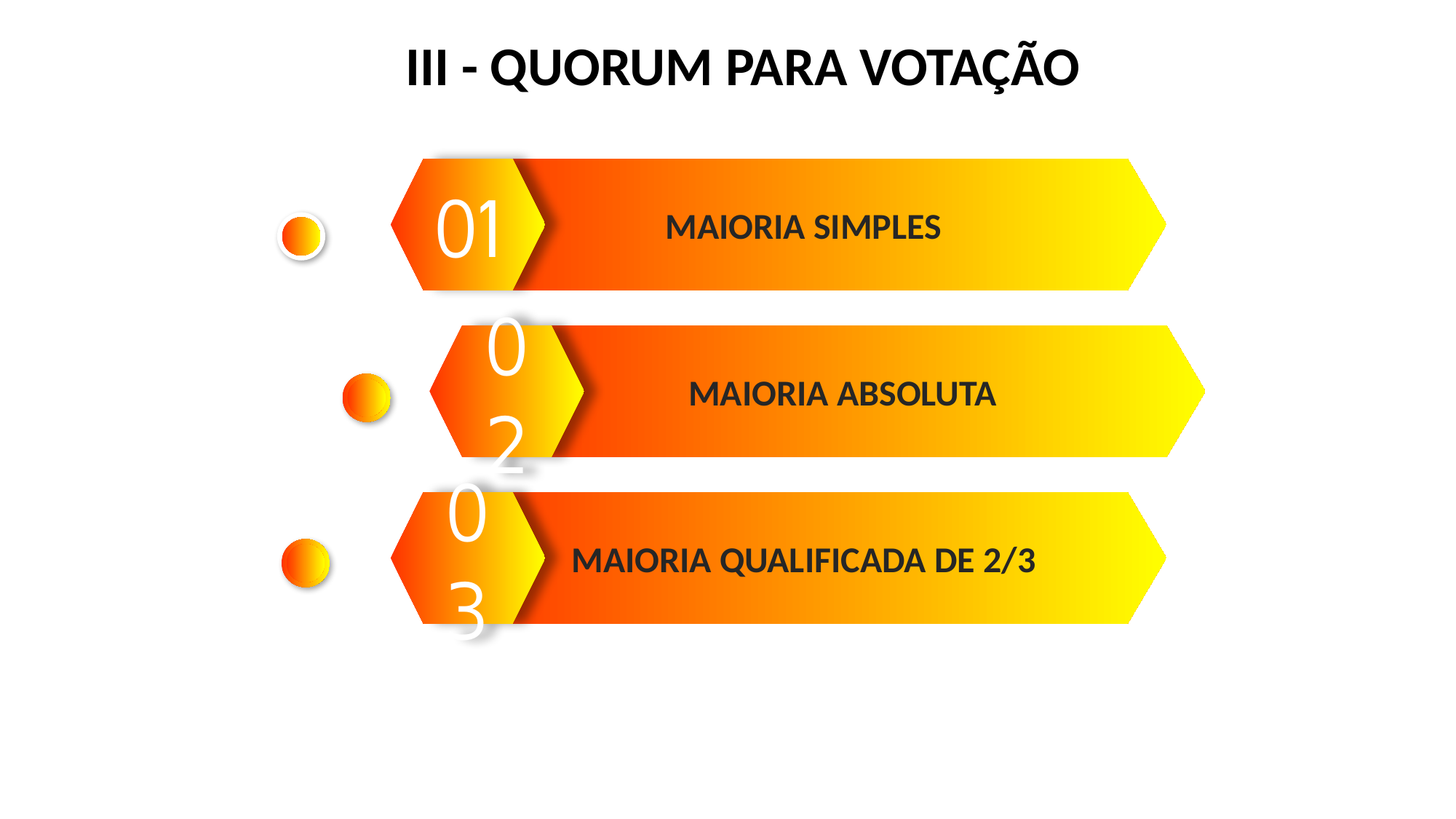

III - QUORUM PARA VOTAÇÃO
01
MAIORIA SIMPLES

02
MAIORIA ABSOLUTA

03
MAIORIA QUALIFICADA DE 2/3